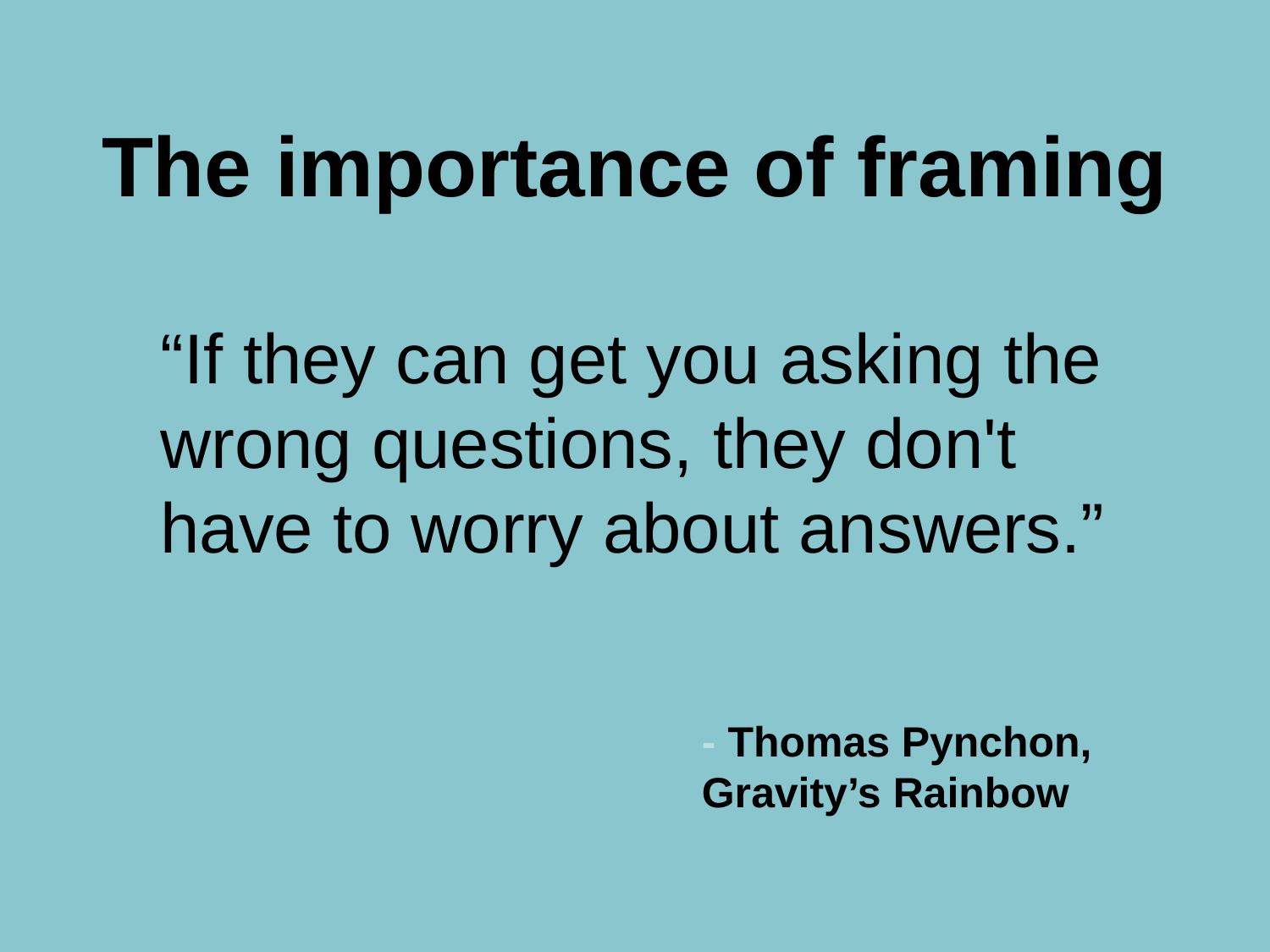

The importance of framing
“If they can get you asking the wrong questions, they don't have to worry about answers.”
- Thomas Pynchon,
Gravity’s Rainbow